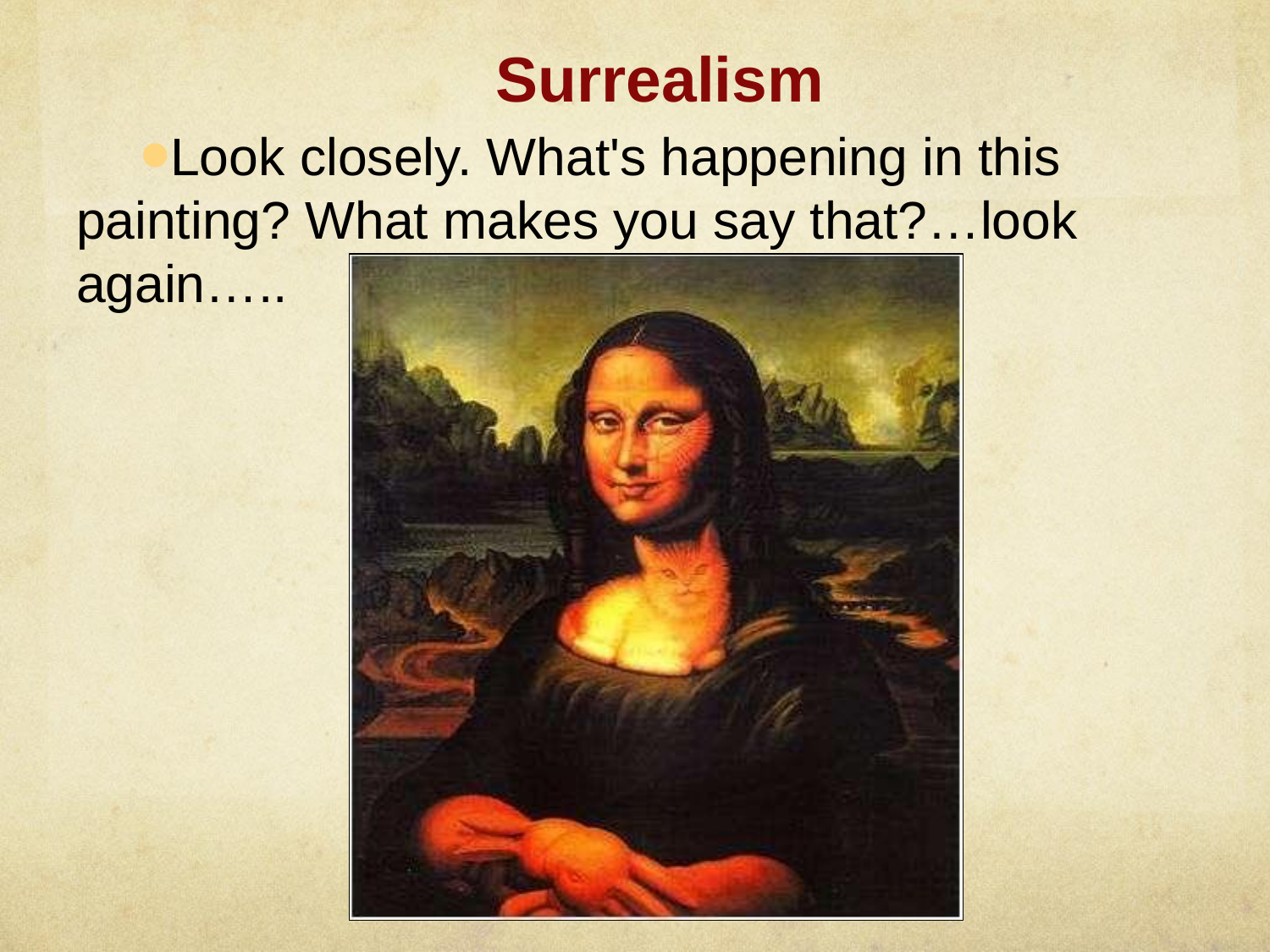

# Surrealism
Look closely. What's happening in this painting? What makes you say that?…look again…..